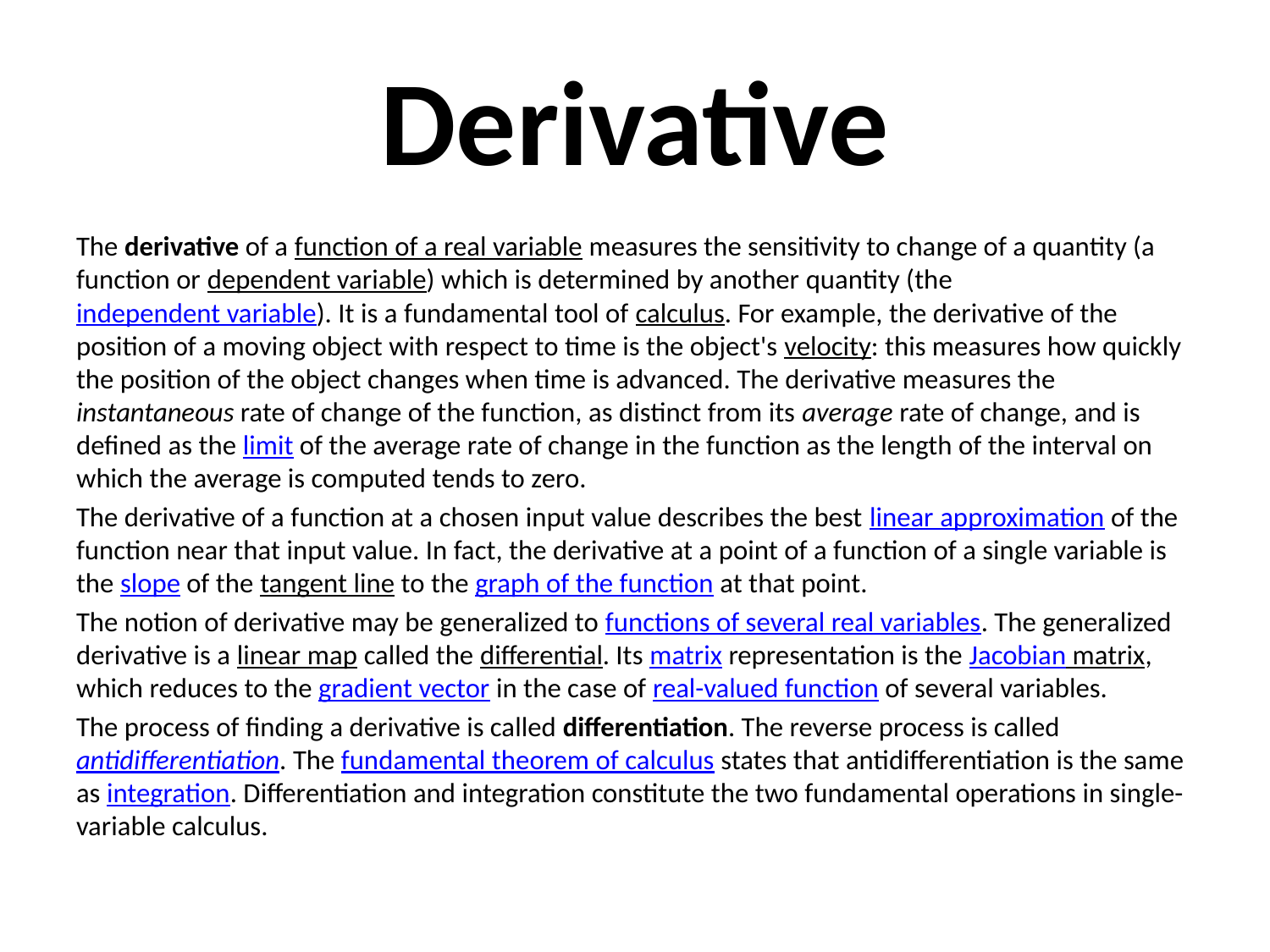

# Derivative
The derivative of a function of a real variable measures the sensitivity to change of a quantity (a function or dependent variable) which is determined by another quantity (the independent variable). It is a fundamental tool of calculus. For example, the derivative of the position of a moving object with respect to time is the object's velocity: this measures how quickly the position of the object changes when time is advanced. The derivative measures the instantaneous rate of change of the function, as distinct from its average rate of change, and is defined as the limit of the average rate of change in the function as the length of the interval on which the average is computed tends to zero.
The derivative of a function at a chosen input value describes the best linear approximation of the function near that input value. In fact, the derivative at a point of a function of a single variable is the slope of the tangent line to the graph of the function at that point.
The notion of derivative may be generalized to functions of several real variables. The generalized derivative is a linear map called the differential. Its matrix representation is the Jacobian matrix, which reduces to the gradient vector in the case of real-valued function of several variables.
The process of finding a derivative is called differentiation. The reverse process is called antidifferentiation. The fundamental theorem of calculus states that antidifferentiation is the same as integration. Differentiation and integration constitute the two fundamental operations in single-variable calculus.